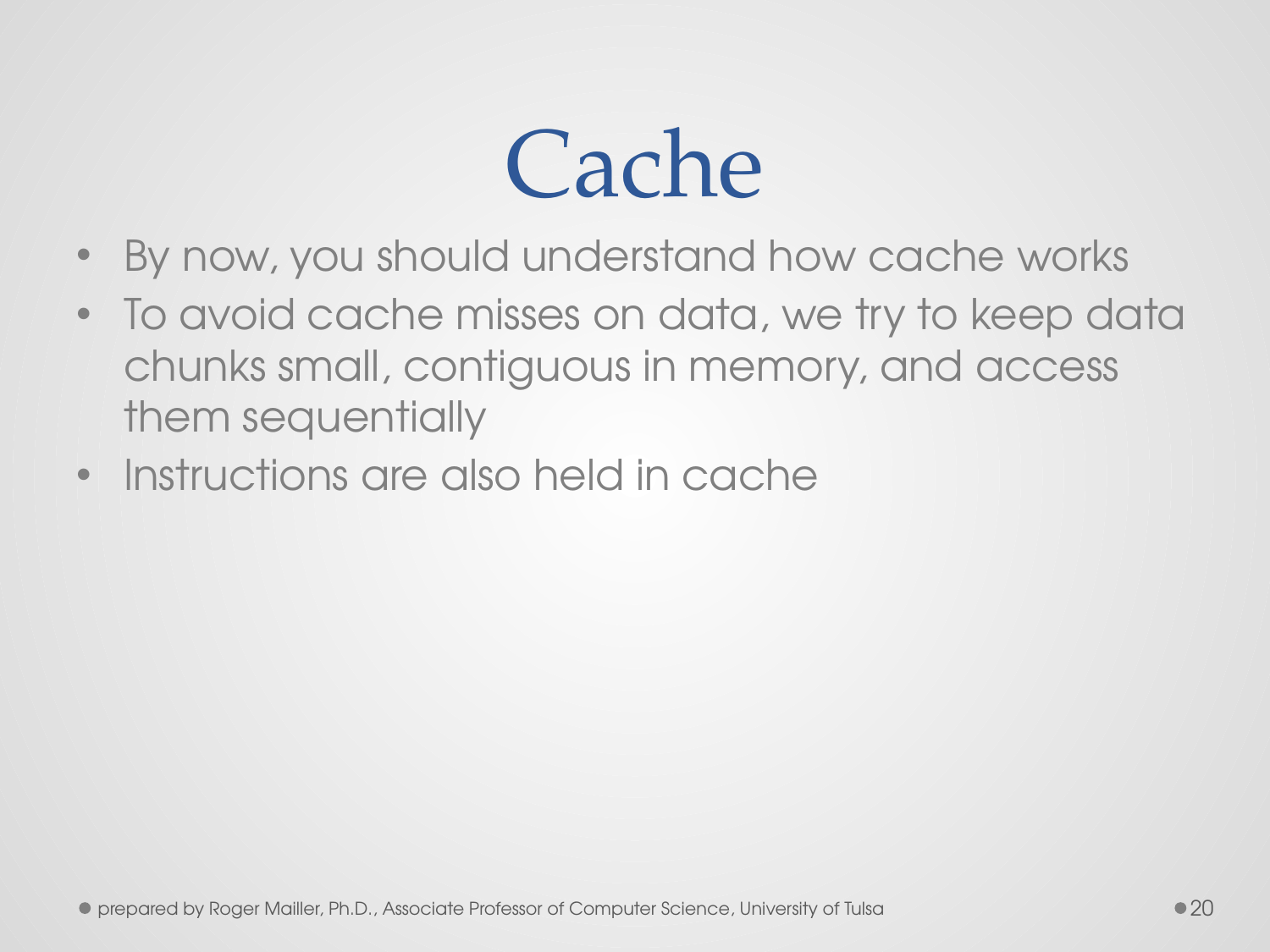

# Cache
By now, you should understand how cache works
To avoid cache misses on data, we try to keep data chunks small, contiguous in memory, and access them sequentially
Instructions are also held in cache

prepared by Roger Mailler, Ph.D., Associate Professor of Computer Science, University of Tulsa
20